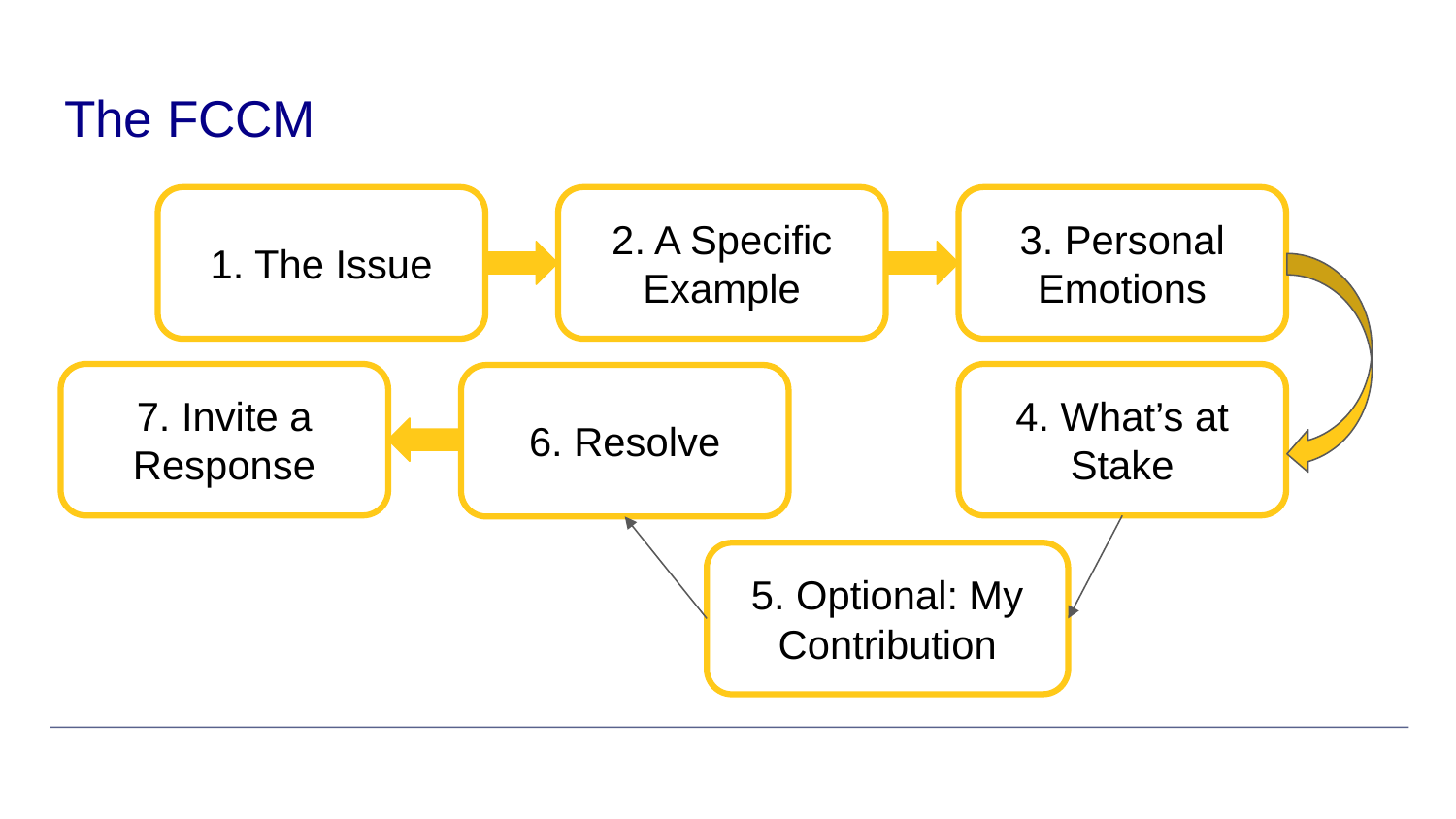

# The FCCM
1. The Issue
2. A Specific Example
3. Personal Emotions

7. Invite a Response
4. What’s at Stake
6. Resolve

5. Optional: My Contribution